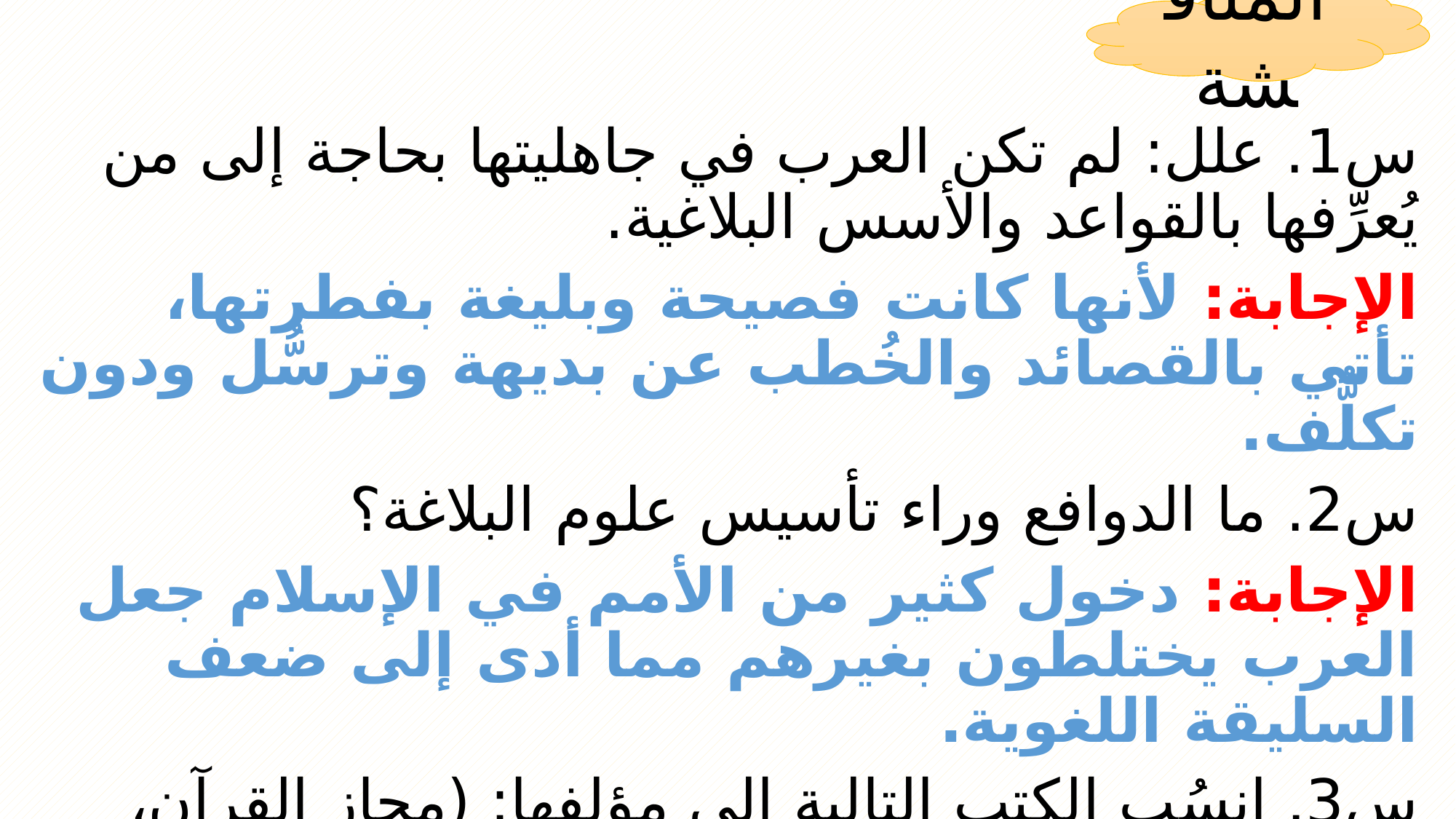

المناقشة
#
س1. علل: لم تكن العرب في جاهليتها بحاجة إلى من يُعرِّفها بالقواعد والأسس البلاغية.
الإجابة: لأنها كانت فصيحة وبليغة بفطرتها، تأتي بالقصائد والخُطب عن بديهة وترسُّل ودون تكلُّف.
س2. ما الدوافع وراء تأسيس علوم البلاغة؟
الإجابة: دخول كثير من الأمم في الإسلام جعل العرب يختلطون بغيرهم مما أدى إلى ضعف السليقة اللغوية.
س3. انسُب الكتب التالية إلى مؤلفها: (مجاز القرآن، دلائل الإعجاز، أسرار البلاغة).
الإجابة: أ- مجاز القرآن: أبو عبيدة معمر بن المثنى.
         ب- دلائل الإعجاز + أسرار البلاغة: عبدالقاهر الجرجاني.